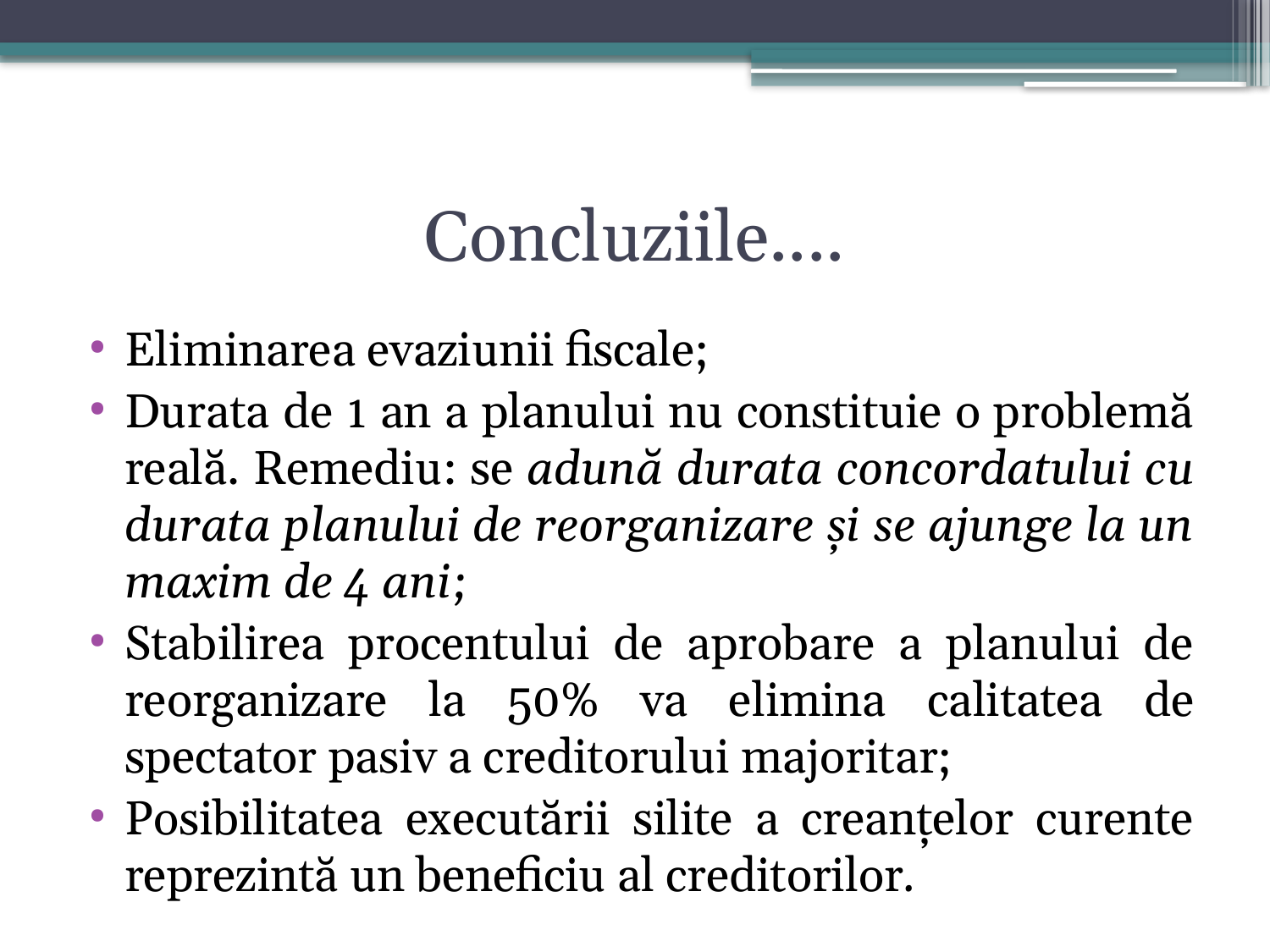

# Concluziile....
Eliminarea evaziunii fiscale;
Durata de 1 an a planului nu constituie o problemă reală. Remediu: se adună durata concordatului cu durata planului de reorganizare și se ajunge la un maxim de 4 ani;
Stabilirea procentului de aprobare a planului de reorganizare la 50% va elimina calitatea de spectator pasiv a creditorului majoritar;
Posibilitatea executării silite a creanțelor curente reprezintă un beneficiu al creditorilor.